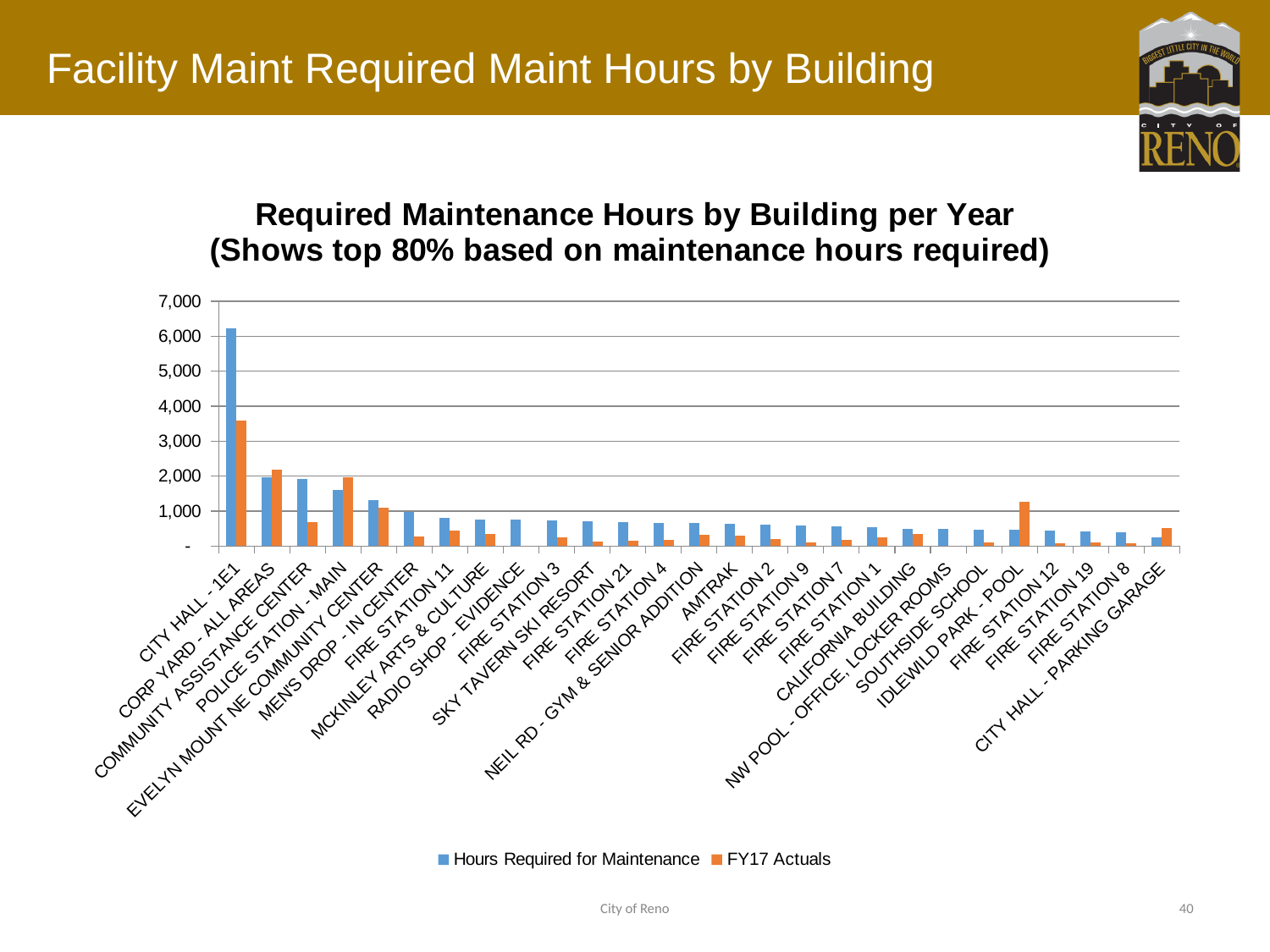

# Facility Maint Required Maint Hours by Building

### Chart: Required Maintenance Hours by Building per Year
(Shows top 80% based on maintenance hours required)

| Category | Hours Required for Maintenance | FY17 Actuals |
|---|---|---|
| CITY HALL - 1E1 | 6236.67 | 3577.0 |
| CORP YARD - ALL AREAS | 1973.015 | 2194.0 |
| COMMUNITY ASSISTANCE CENTER | 1927.8000000000002 | 685.0 |
| POLICE STATION - MAIN | 1595.214 | 1964.0 |
| EVELYN MOUNT NE COMMUNITY CENTER | 1325.4149999999997 | 1093.0 |
| MEN'S DROP - IN CENTER | 978.4 | 285.0 |
| FIRE STATION 11 | 813.06 | 437.0 |
| MCKINLEY ARTS & CULTURE | 760.063 | 348.0 |
| RADIO SHOP - EVIDENCE | 752.36 | 0.0 |
| FIRE STATION 3 | 736.444 | 260.0 |
| SKY TAVERN SKI RESORT | 703.3699999999999 | 120.0 |
| FIRE STATION 21 | 676.99 | 164.0 |
| FIRE STATION 4 | 661.8399999999999 | 174.0 |
| NEIL RD - GYM & SENIOR ADDITION | 654.831 | 315.0 |
| AMTRAK | 641.34 | 298.0 |
| FIRE STATION 2 | 623.2439999999999 | 191.0 |
| FIRE STATION 9 | 580.04 | 115.0 |
| FIRE STATION 7 | 562.5479999999999 | 179.0 |
| FIRE STATION 1 | 544.898 | 249.0 |
| CALIFORNIA BUILDING | 500.485 | 353.0 |
| NW POOL - OFFICE, LOCKER ROOMS | 494.82099999999997 | 0.0 |
| SOUTHSIDE SCHOOL | 465.07300000000004 | 100.0 |
| IDLEWILD PARK - POOL | 460.72499999999997 | 1279.0 |
| FIRE STATION 12 | 433.39799999999997 | 85.0 |
| FIRE STATION 19 | 413.859 | 116.0 |
| FIRE STATION 8 | 392.61800000000005 | 83.0 |
| CITY HALL - PARKING GARAGE | 242.0 | 525.0 |
City of Reno
40